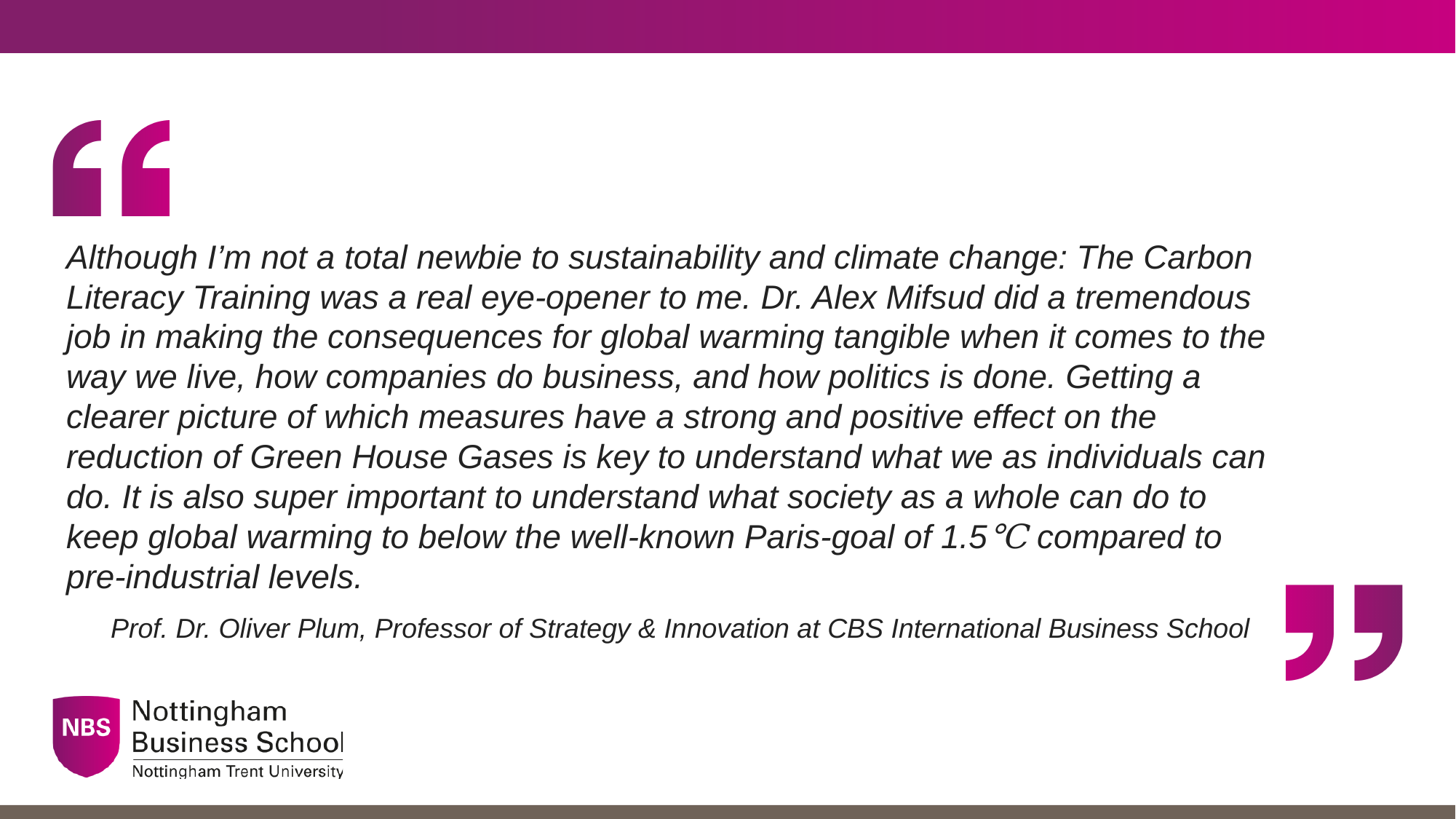

Although I’m not a total newbie to sustainability and climate change: The Carbon Literacy Training was a real eye-opener to me. Dr. Alex Mifsud did a tremendous job in making the consequences for global warming tangible when it comes to the way we live, how companies do business, and how politics is done. Getting a clearer picture of which measures have a strong and positive effect on the reduction of Green House Gases is key to understand what we as individuals can do. It is also super important to understand what society as a whole can do to keep global warming to below the well-known Paris-goal of 1.5℃ compared to pre-industrial levels.
Prof. Dr. Oliver Plum, Professor of Strategy & Innovation at CBS International Business School
#